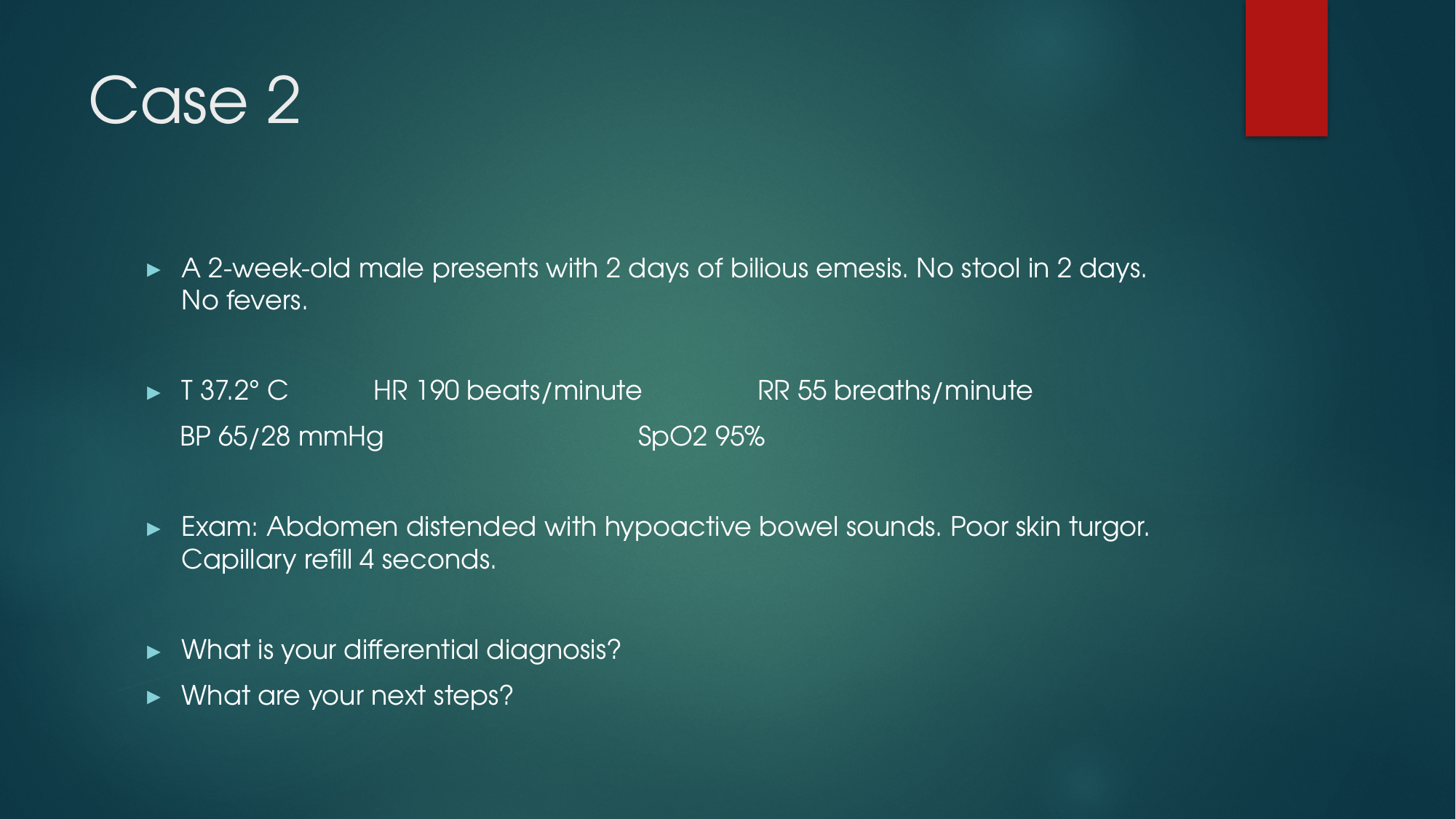

# Case 2
A 2-week-old male presents with 2 days of bilious emesis. No stool in 2 days. No fevers.

T 37.2° C	HR 190 beats/minute   		RR 55 breaths/minute
     BP 65/28 mmHg  		                            SpO2 95%

Exam: Abdomen distended with hypoactive bowel sounds. Poor skin turgor. Capillary refill 4 seconds.

What is your differential diagnosis?
What are your next steps?